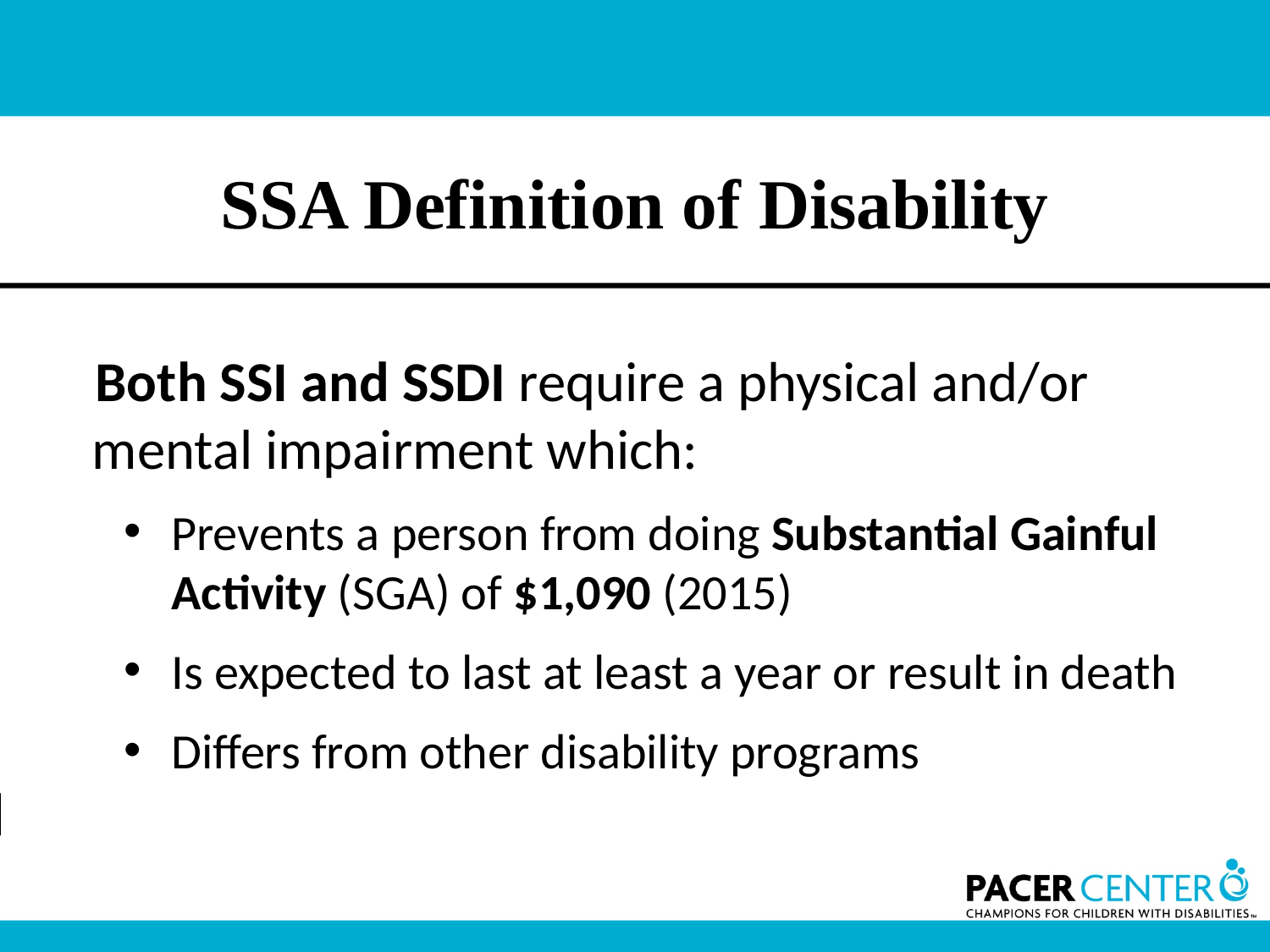

# SSA Definition of Disability
    Both SSI and SSDI require a physical and/or mental impairment which:
Prevents a person from doing Substantial Gainful Activity (SGA) of $1,090 (2015)
Is expected to last at least a year or result in death
Differs from other disability programs